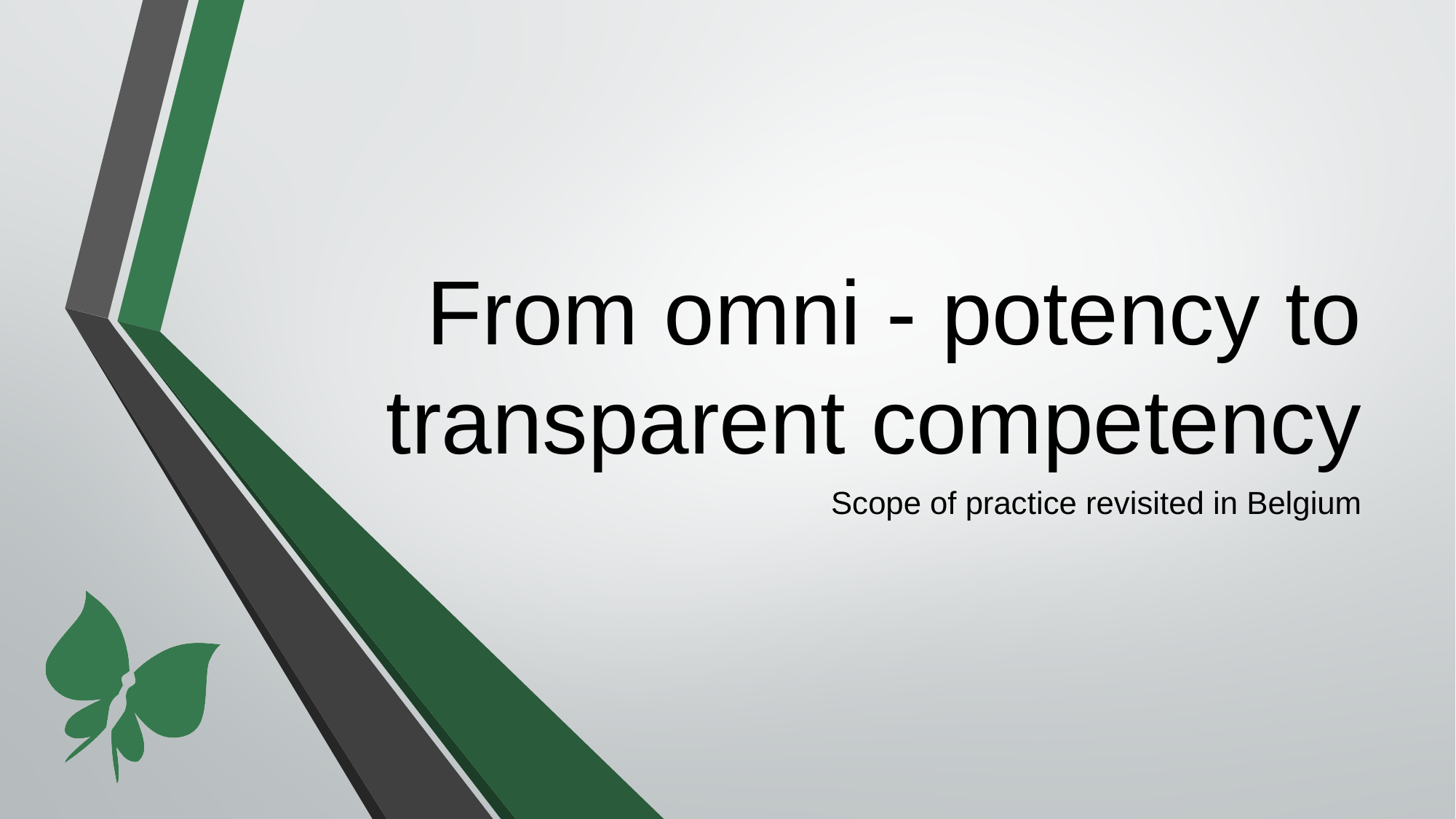

# From omni - potency to transparent competency
Scope of practice revisited in Belgium